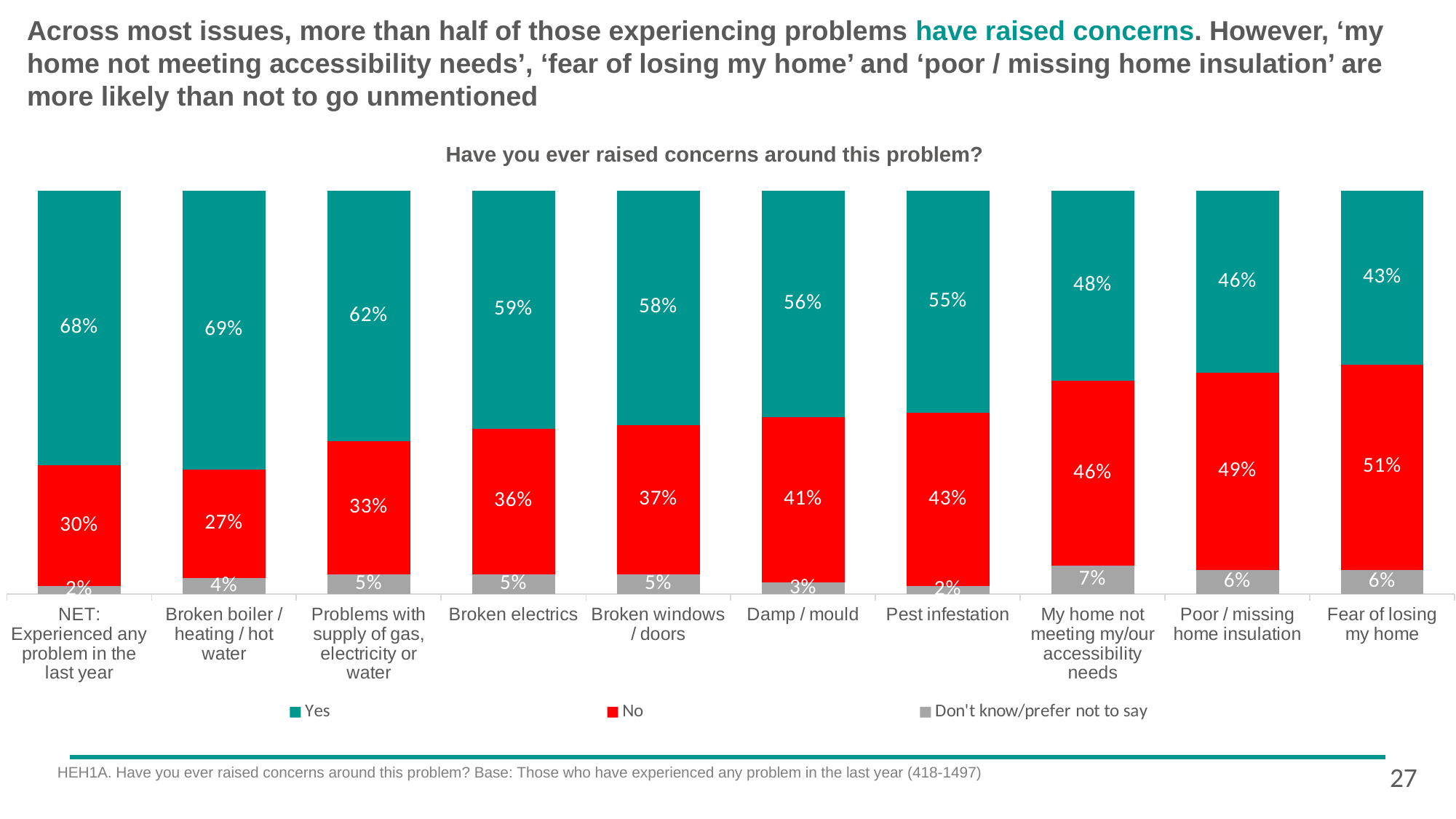

Across most issues, more than half of those experiencing problems have raised concerns. However, ‘my home not meeting accessibility needs’, ‘fear of losing my home’ and ‘poor / missing home insulation’ are more likely than not to go unmentioned
Have you ever raised concerns around this problem?

[unsupported chart]

27
HEH1A. Have you ever raised concerns around this problem? Base: Those who have experienced any problem in the last year (418-1497)